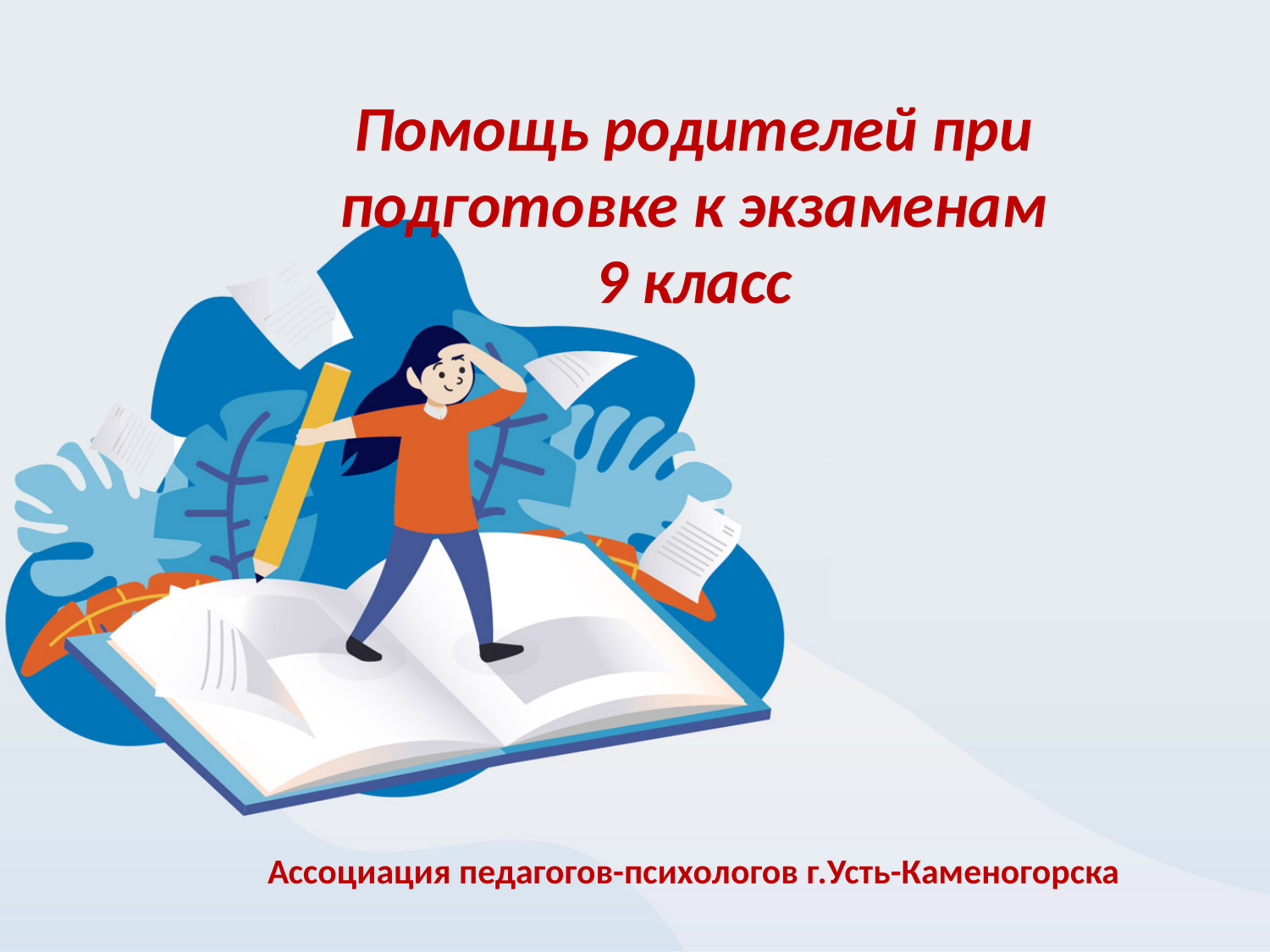

# Помощь родителей при подготовке к экзаменам 9 класс Ассоциация педагогов-психологов г.Усть-Каменогорска